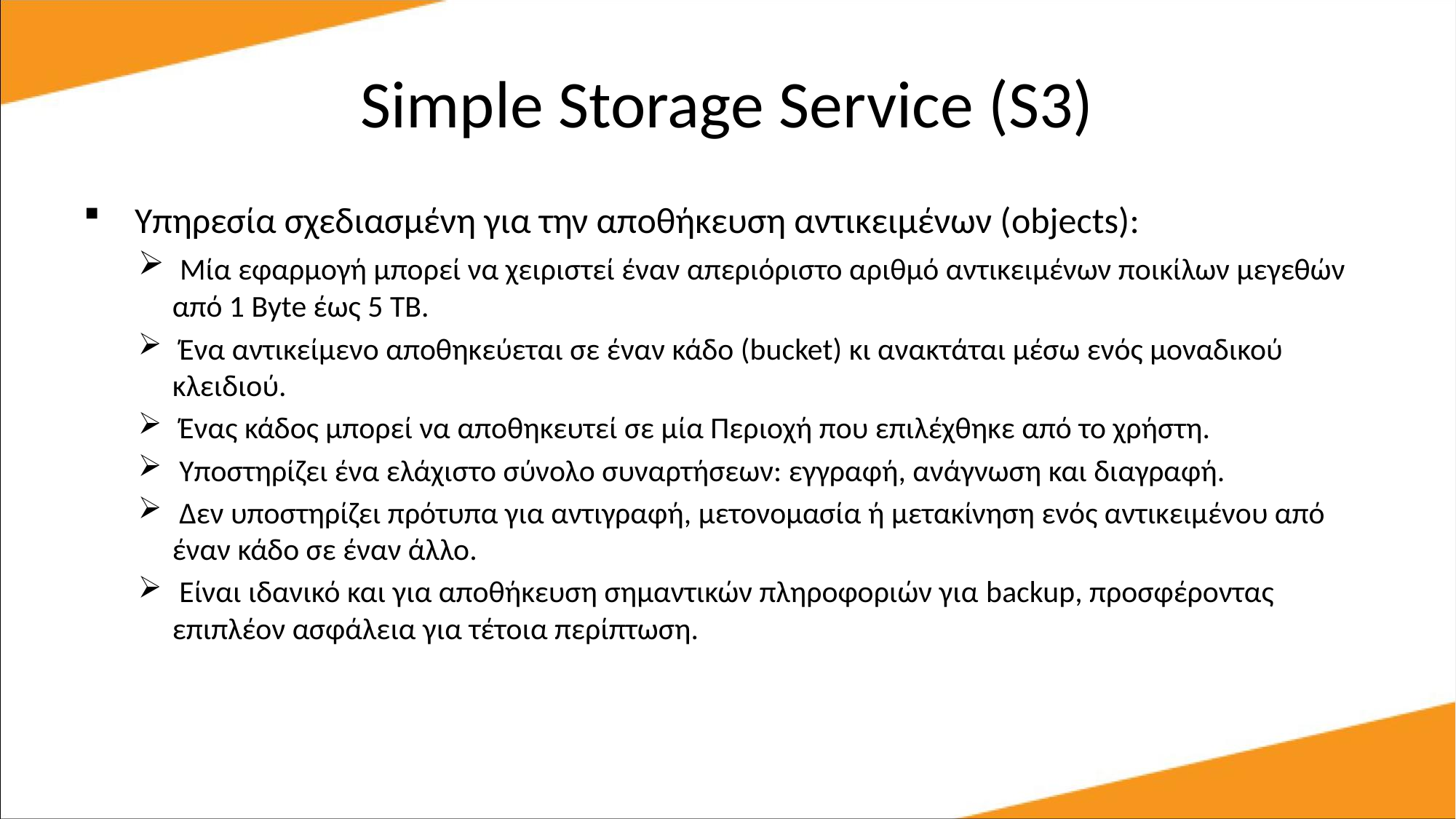

Simple Storage Service (S3)
 Υπηρεσία σχεδιασμένη για την αποθήκευση αντικειμένων (objects):
 Μία εφαρμογή μπορεί να χειριστεί έναν απεριόριστο αριθμό αντικειμένων ποικίλων μεγεθών από 1 Byte έως 5 TB.
 Ένα αντικείμενο αποθηκεύεται σε έναν κάδο (bucket) κι ανακτάται μέσω ενός μοναδικού κλειδιού.
 Ένας κάδος μπορεί να αποθηκευτεί σε μία Περιοχή που επιλέχθηκε από το χρήστη.
 Υποστηρίζει ένα ελάχιστο σύνολο συναρτήσεων: εγγραφή, ανάγνωση και διαγραφή.
 Δεν υποστηρίζει πρότυπα για αντιγραφή, μετονομασία ή μετακίνηση ενός αντικειμένου από έναν κάδο σε έναν άλλο.
 Είναι ιδανικό και για αποθήκευση σημαντικών πληροφοριών για backup, προσφέροντας επιπλέον ασφάλεια για τέτοια περίπτωση.